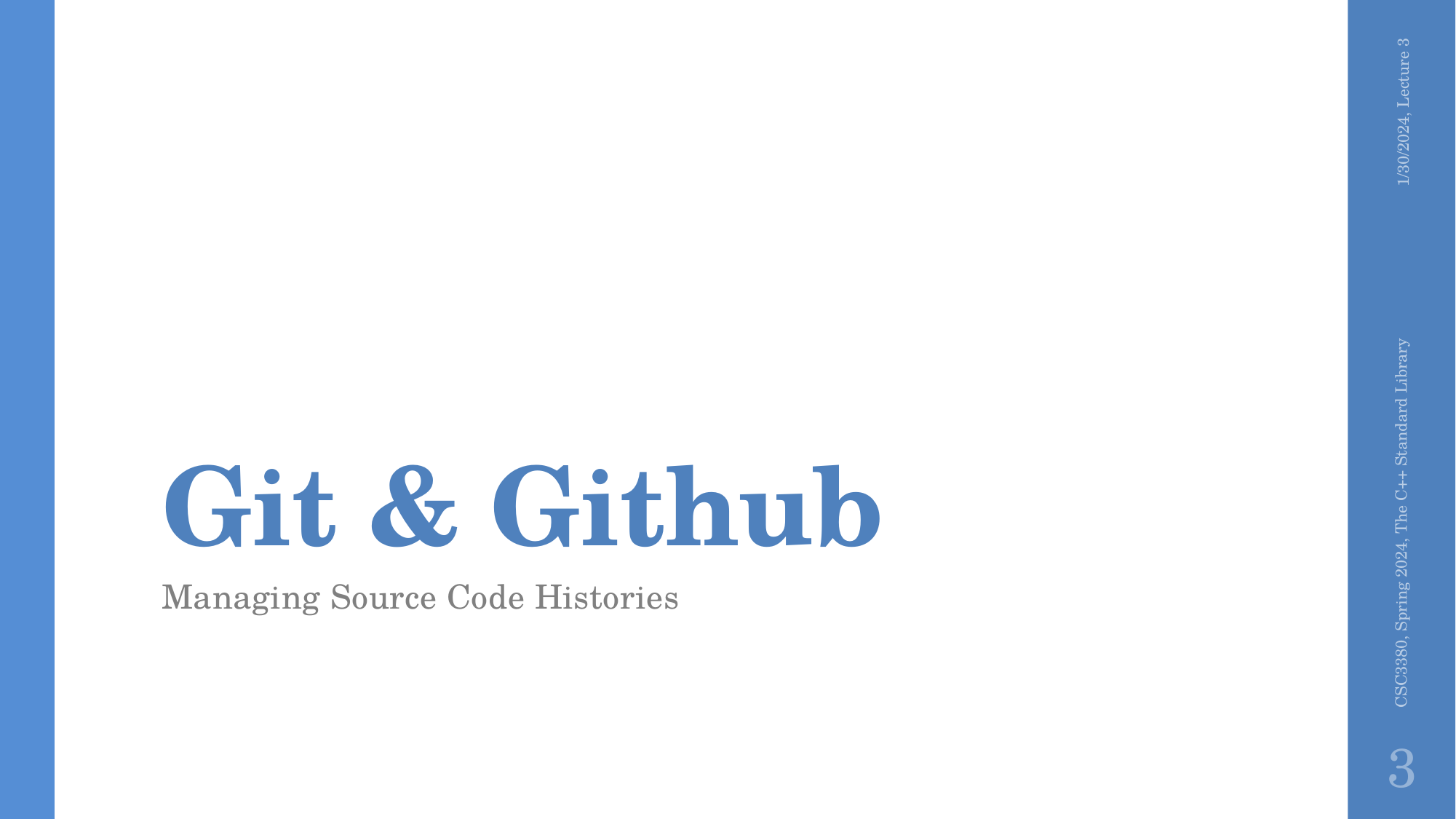

# Git & Github
1/30/2024, Lecture 3
CSC3380, Spring 2024, The C++ Standard Library
Managing Source Code Histories
3